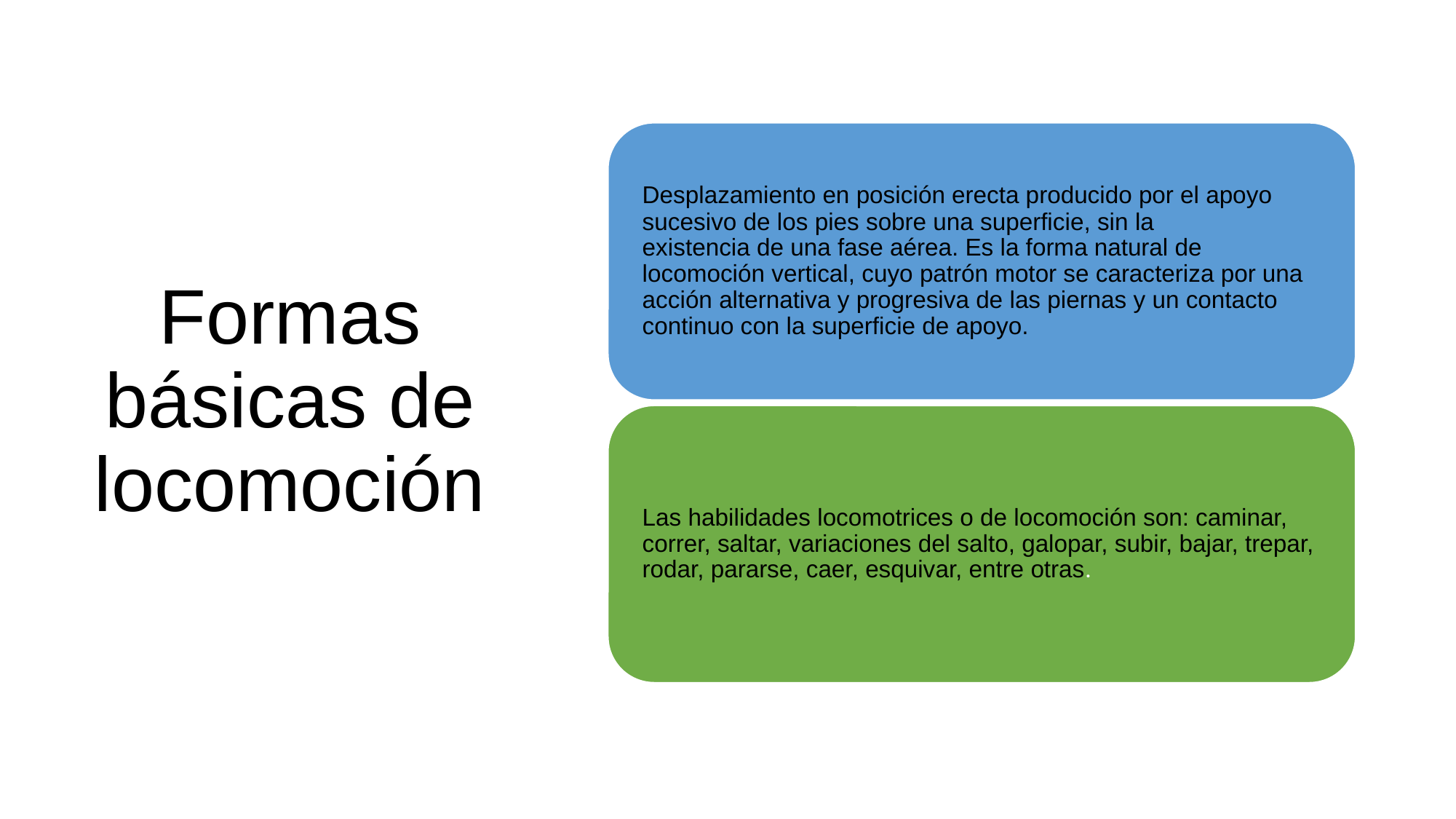

# Formas básicas de locomoción
Desplazamiento en posición erecta producido por el apoyo sucesivo de los pies sobre una superficie, sin la existencia de una fase aérea. Es la forma natural de locomoción vertical, cuyo patrón motor se caracteriza por una acción alternativa y progresiva de las piernas y un contacto continuo con la superficie de apoyo.
Las habilidades locomotrices o de locomoción son: caminar, correr, saltar, variaciones del salto, galopar, subir, bajar, trepar, rodar, pararse, caer, esquivar, entre otras.